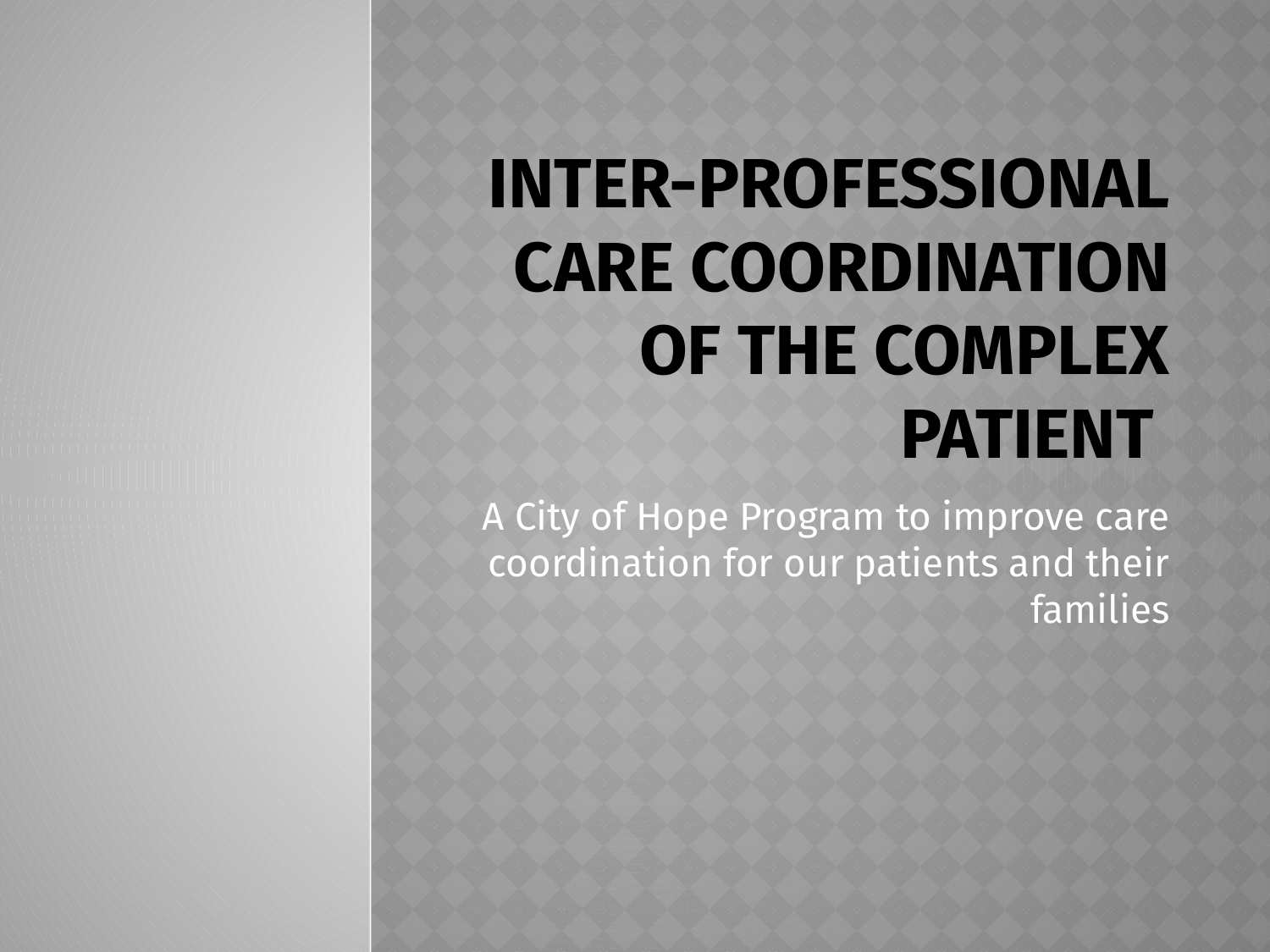

# Inter-professional Care Coordination of the Complex Patient
A City of Hope Program to improve care coordination for our patients and their families